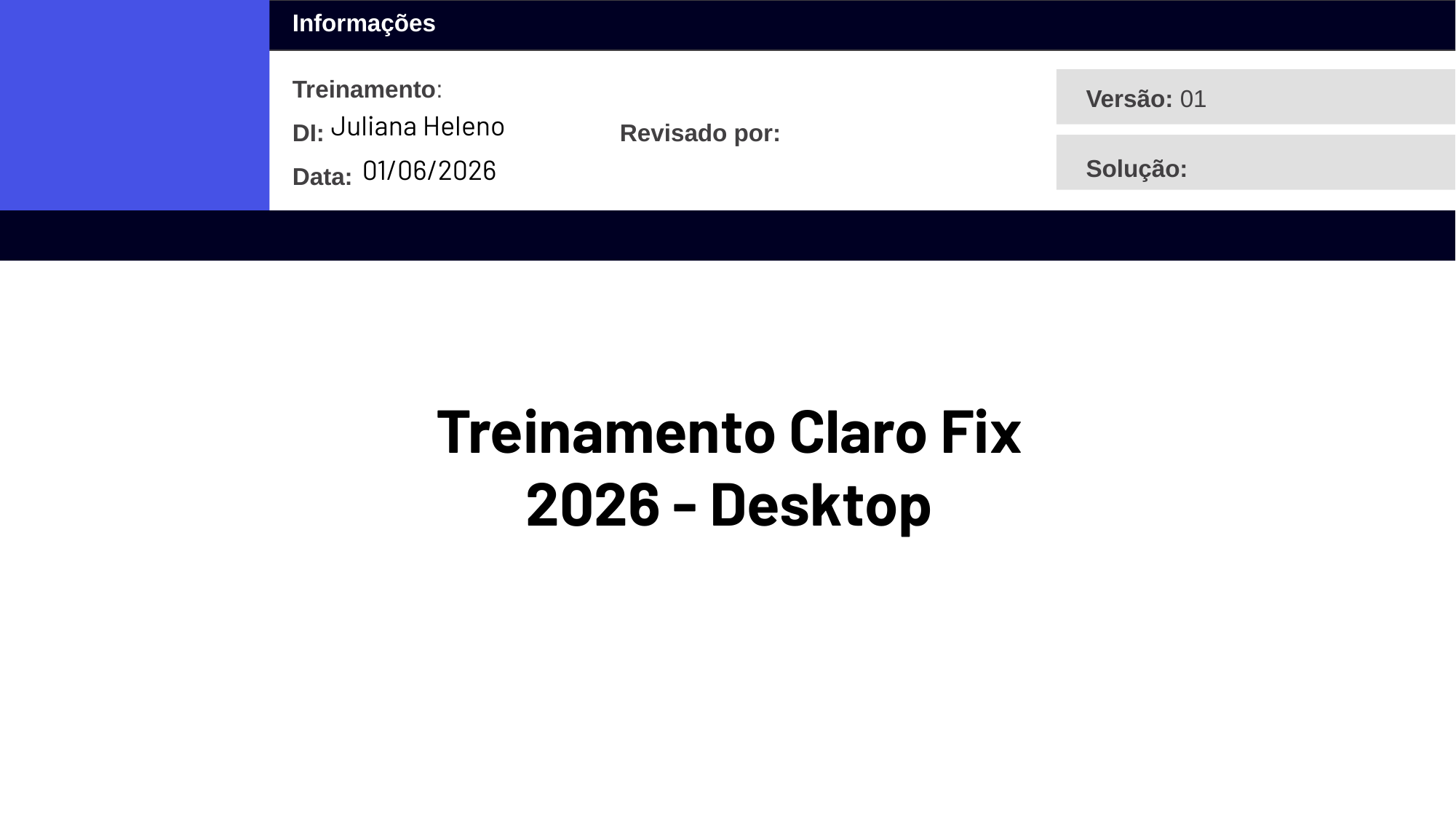

Juliana Heleno
01/06/2026
Treinamento Claro Fix 2026 - Desktop